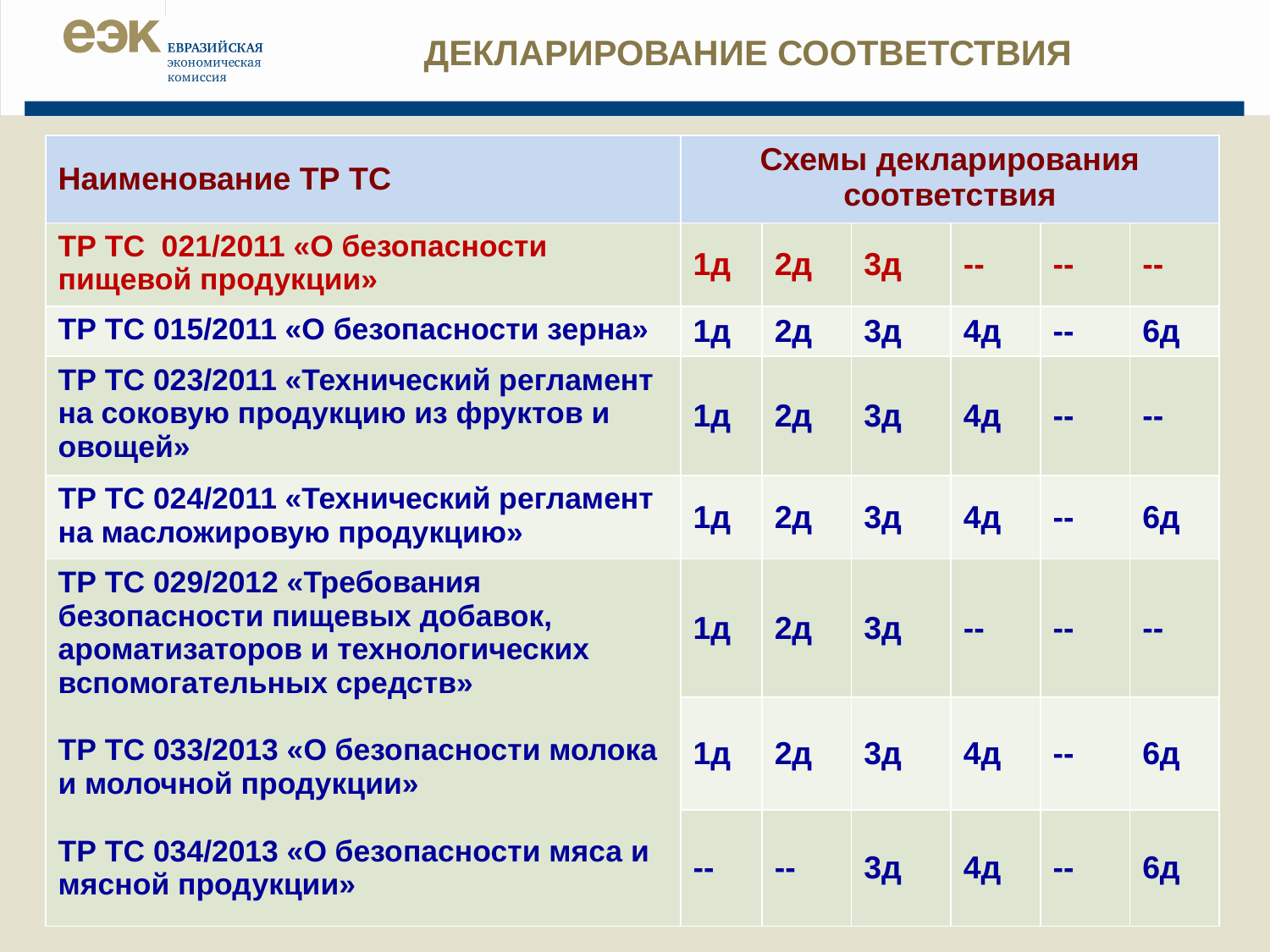

ДЕКЛАРИРОВАНИЕ СООТВЕТСТВИЯ
| Наименование ТР ТС | Схемы декларирования соответствия |  |  |  |  |  |
| --- | --- | --- | --- | --- | --- | --- |
| ТР ТС 021/2011 «О безопасности пищевой продукции» | 1д | 2д | 3д | -- | -- | -- |
| ТР ТС 015/2011 «О безопасности зерна» | 1д | 2д | 3д | 4д | -- | 6д |
| ТР ТС 023/2011 «Технический регламент на соковую продукцию из фруктов и овощей» | 1д | 2д | 3д | 4д | -- | -- |
| ТР ТС 024/2011 «Технический регламент на масложировую продукцию» | 1д | 2д | 3д | 4д | -- | 6д |
| ТР ТС 029/2012 «Требования безопасности пищевых добавок, ароматизаторов и технологических вспомогательных средств» ТР ТС 033/2013 «О безопасности молока и молочной продукции» ТР ТС 034/2013 «О безопасности мяса и мясной продукции» | 1д | 2д | 3д | -- | -- | -- |
|  | 1д | 2д | 3д | 4д | -- | 6д |
|  | -- | -- | 3д | 4д | -- | 6д |